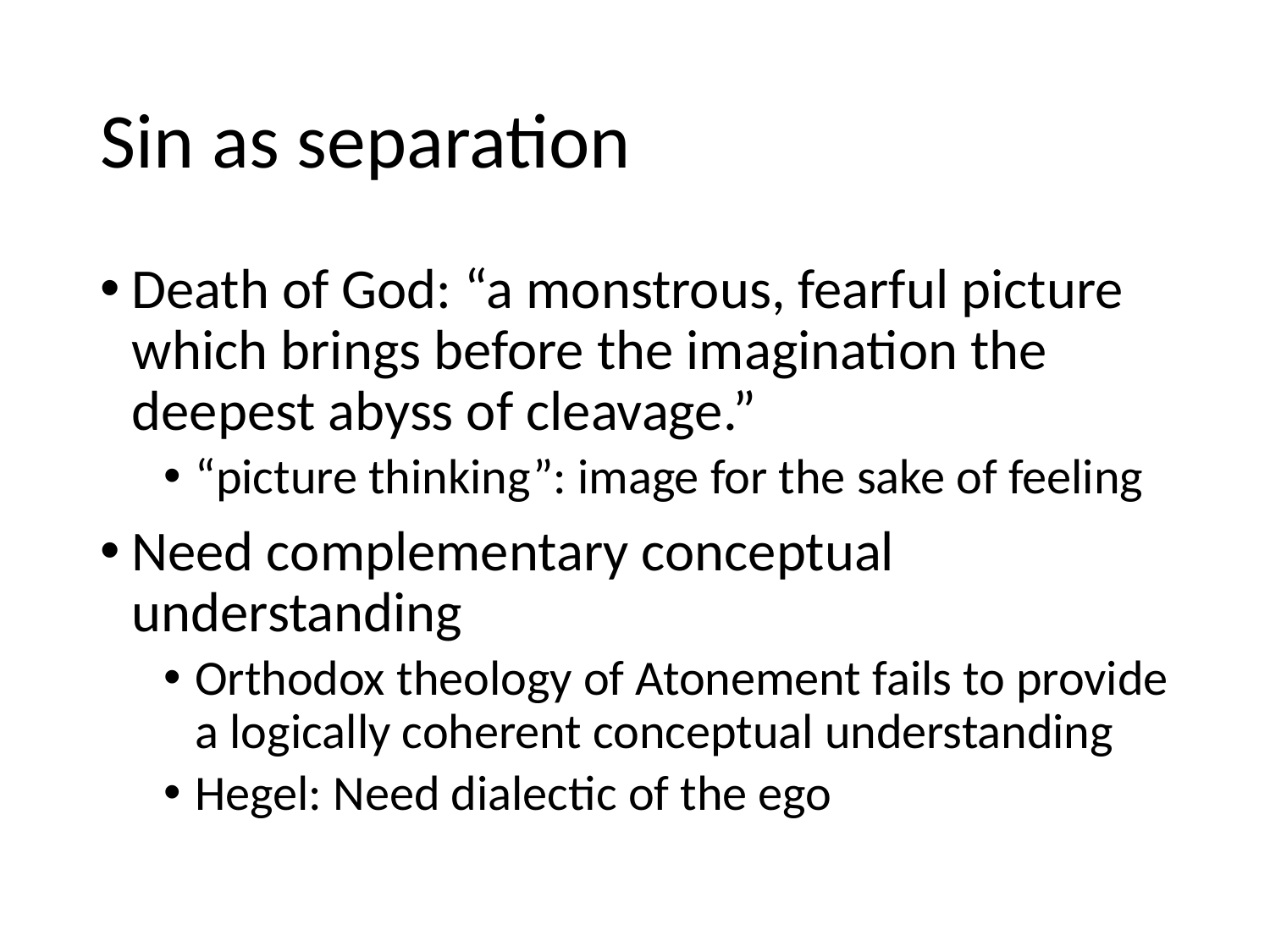

# Sin as separation
Death of God: “a monstrous, fearful picture which brings before the imagination the deepest abyss of cleavage.”
“picture thinking”: image for the sake of feeling
Need complementary conceptual understanding
Orthodox theology of Atonement fails to provide a logically coherent conceptual understanding
Hegel: Need dialectic of the ego
38